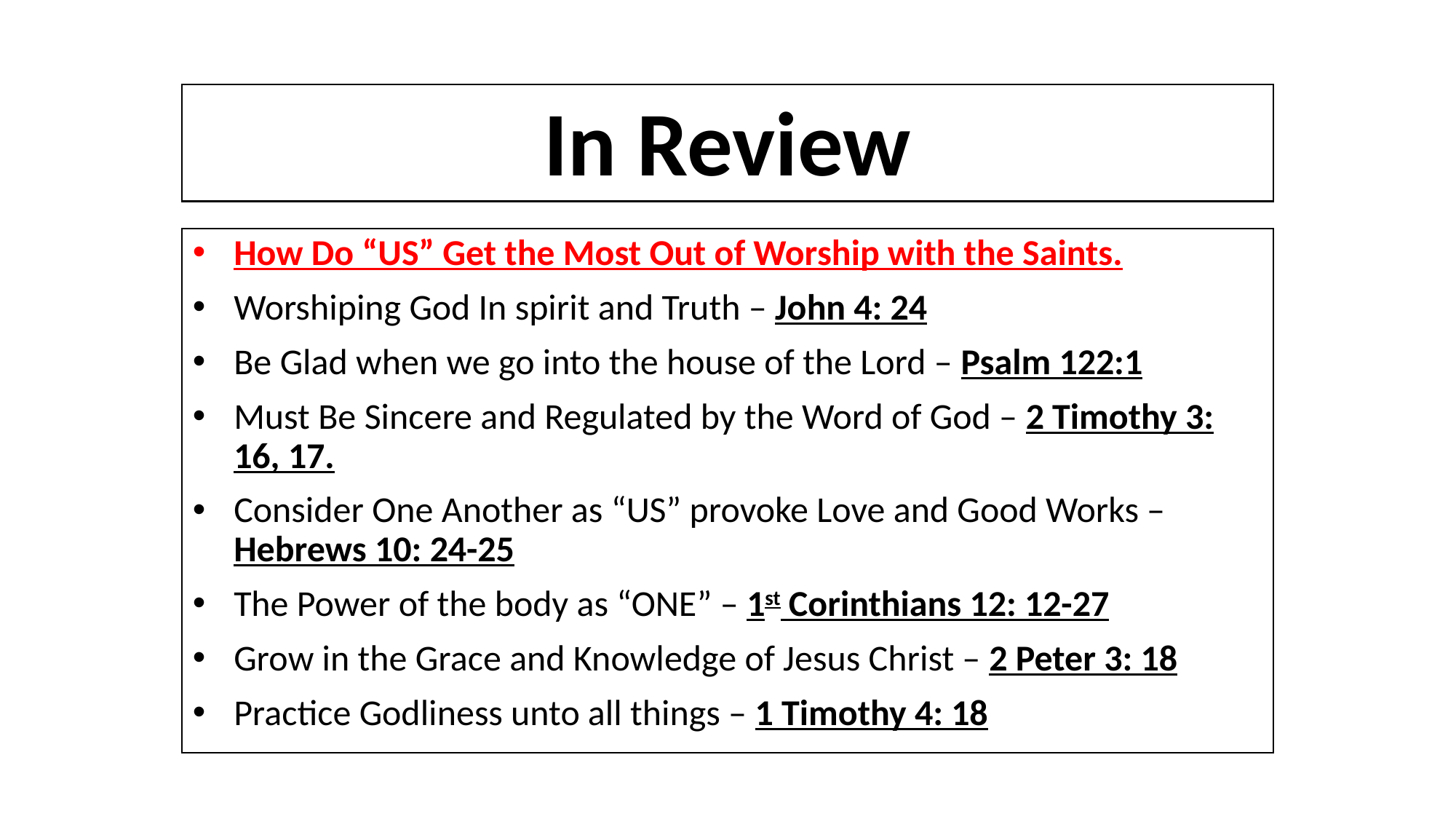

# In Review
How Do “US” Get the Most Out of Worship with the Saints.
Worshiping God In spirit and Truth – John 4: 24
Be Glad when we go into the house of the Lord – Psalm 122:1
Must Be Sincere and Regulated by the Word of God – 2 Timothy 3: 16, 17.
Consider One Another as “US” provoke Love and Good Works – Hebrews 10: 24-25
The Power of the body as “ONE” – 1st Corinthians 12: 12-27
Grow in the Grace and Knowledge of Jesus Christ – 2 Peter 3: 18
Practice Godliness unto all things – 1 Timothy 4: 18